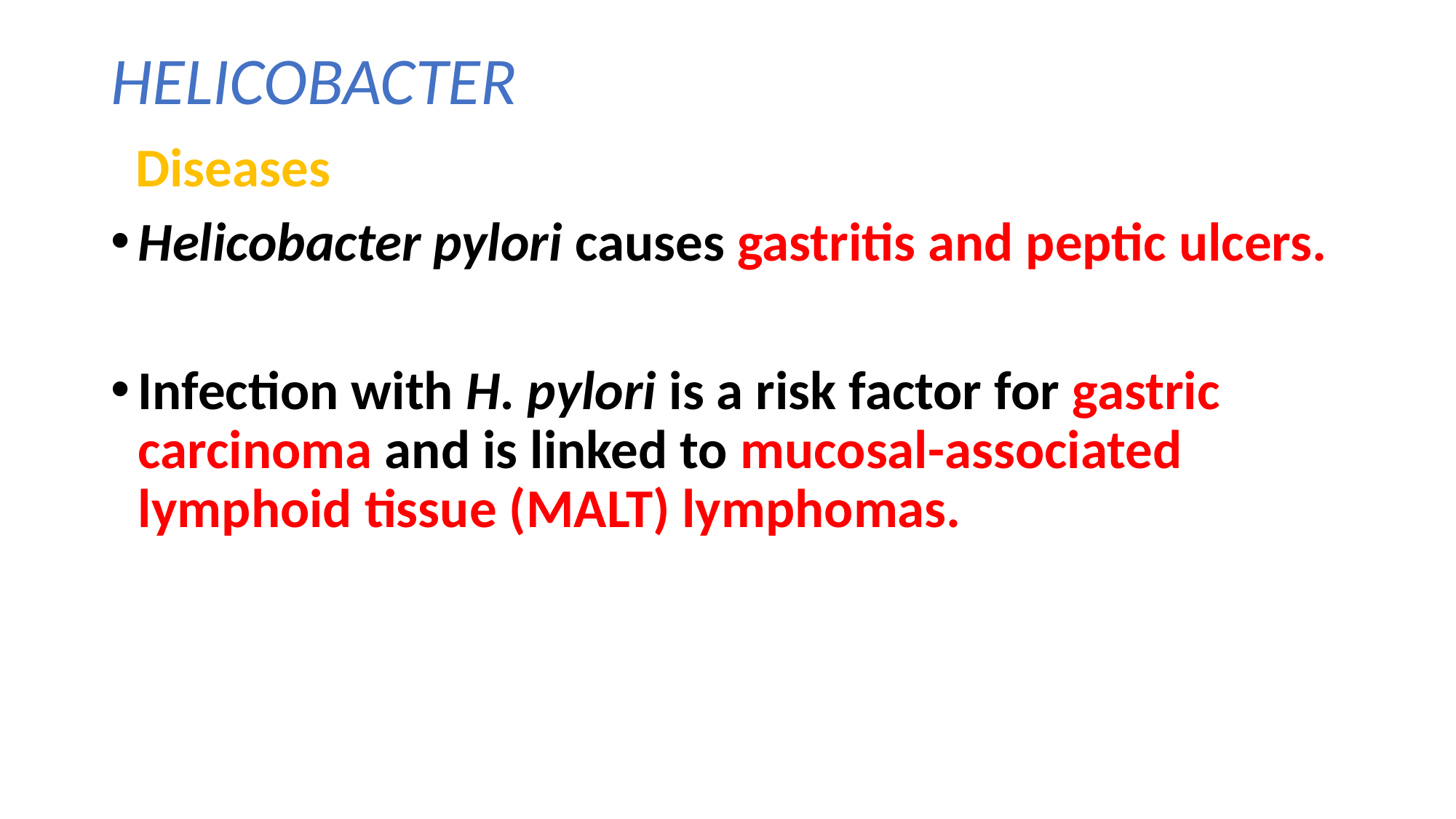

# HELICOBACTER
  Diseases
Helicobacter pylori causes gastritis and peptic ulcers.

Infection with H. pylori is a risk factor for gastric carcinoma and is linked to mucosal-associated lymphoid tissue (MALT) lymphomas.